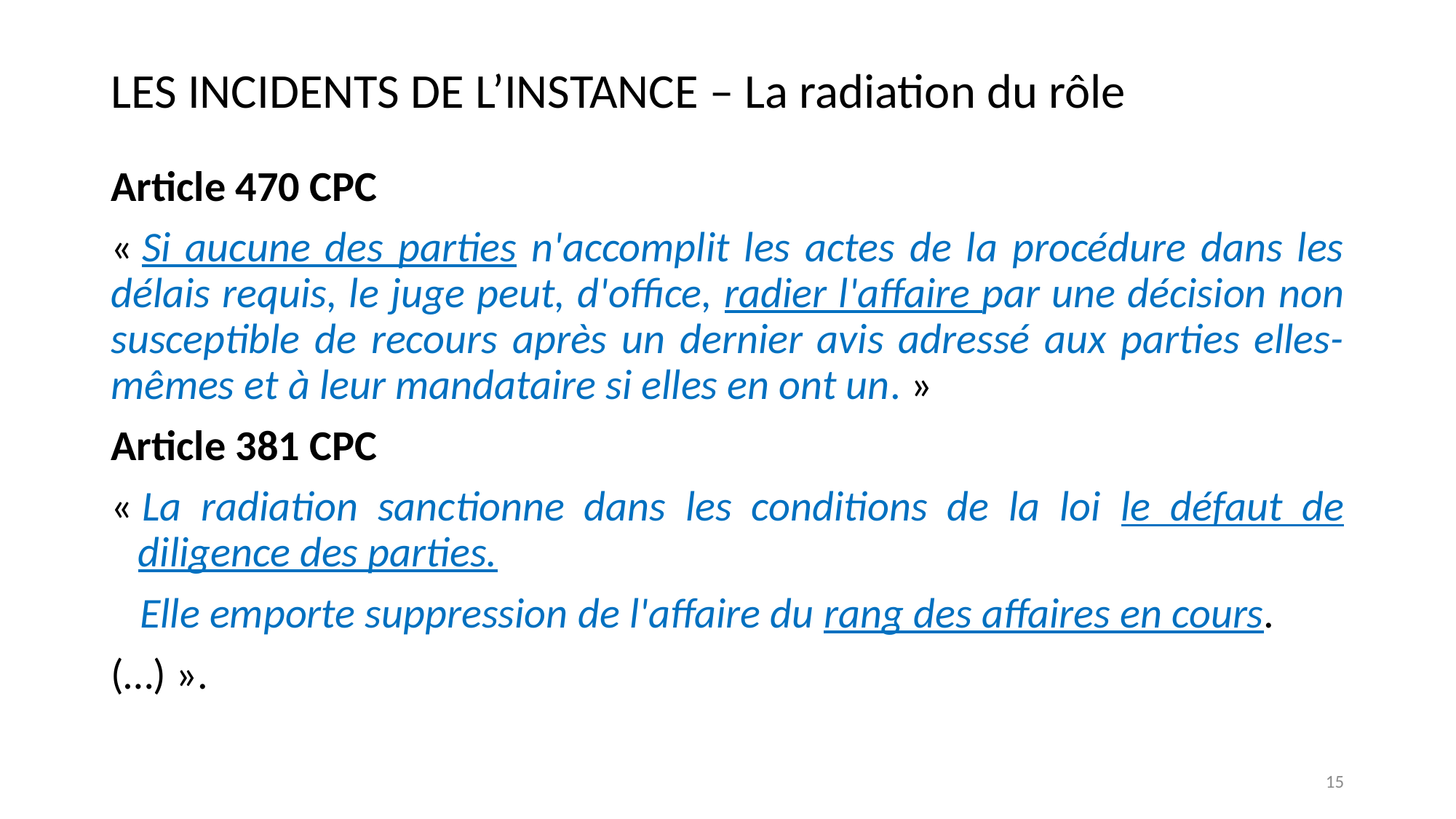

# LES INCIDENTS DE L’INSTANCE – La radiation du rôle
Article 470 CPC
« Si aucune des parties n'accomplit les actes de la procédure dans les délais requis, le juge peut, d'office, radier l'affaire par une décision non susceptible de recours après un dernier avis adressé aux parties elles-mêmes et à leur mandataire si elles en ont un. »
Article 381 CPC
« La radiation sanctionne dans les conditions de la loi le défaut de diligence des parties.
   Elle emporte suppression de l'affaire du rang des affaires en cours.
(…) ».

15